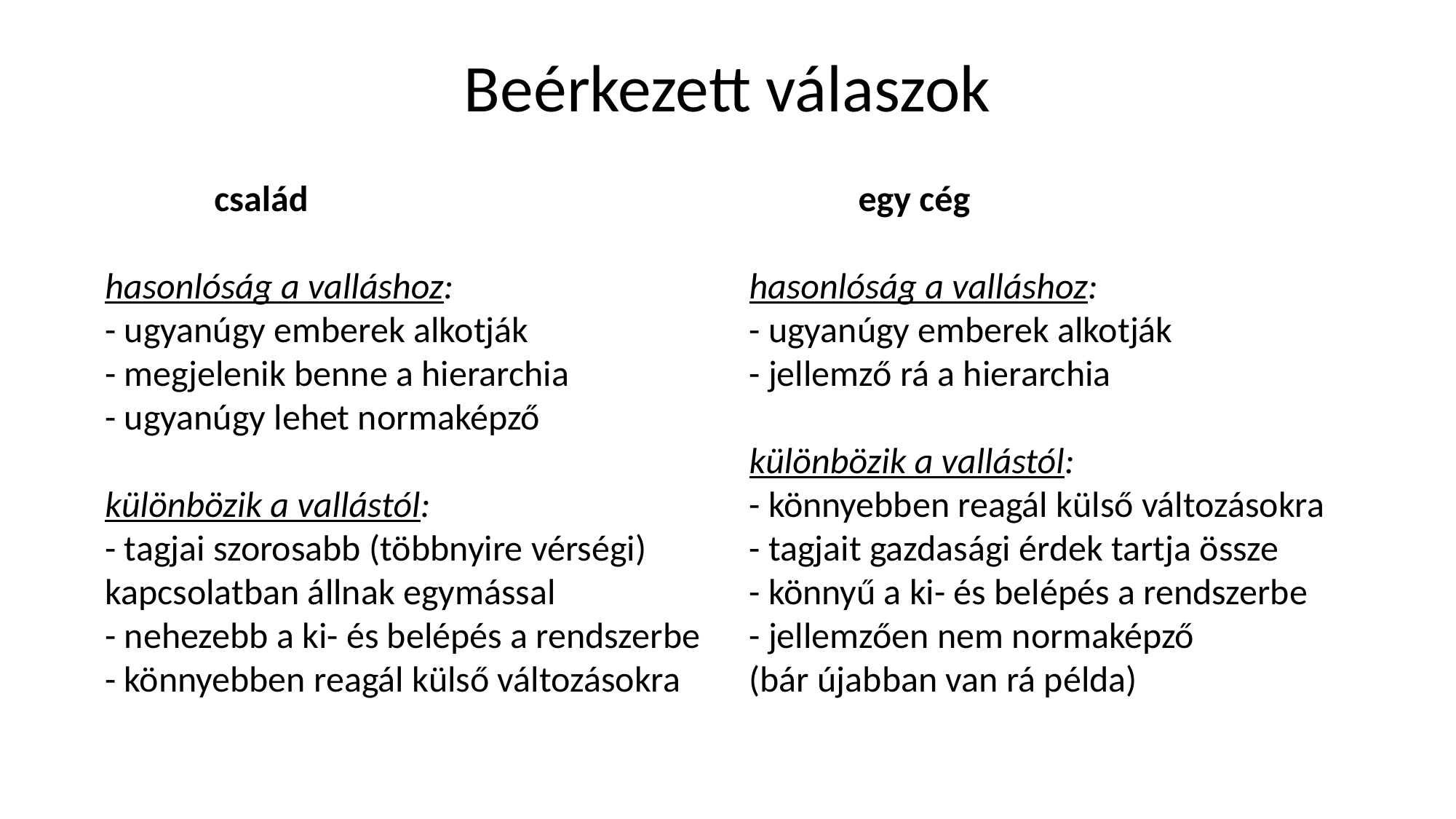

# Beérkezett válaszok
	család

hasonlóság a valláshoz:
- ugyanúgy emberek alkotják
- megjelenik benne a hierarchia
- ugyanúgy lehet normaképző

különbözik a vallástól:
- tagjai szorosabb (többnyire vérségi) kapcsolatban állnak egymással
- nehezebb a ki- és belépés a rendszerbe
- könnyebben reagál külső változásokra

	egy cég

hasonlóság a valláshoz:
- ugyanúgy emberek alkotják
- jellemző rá a hierarchia

különbözik a vallástól:
- könnyebben reagál külső változásokra
- tagjait gazdasági érdek tartja össze
- könnyű a ki- és belépés a rendszerbe
- jellemzően nem normaképző
(bár újabban van rá példa)